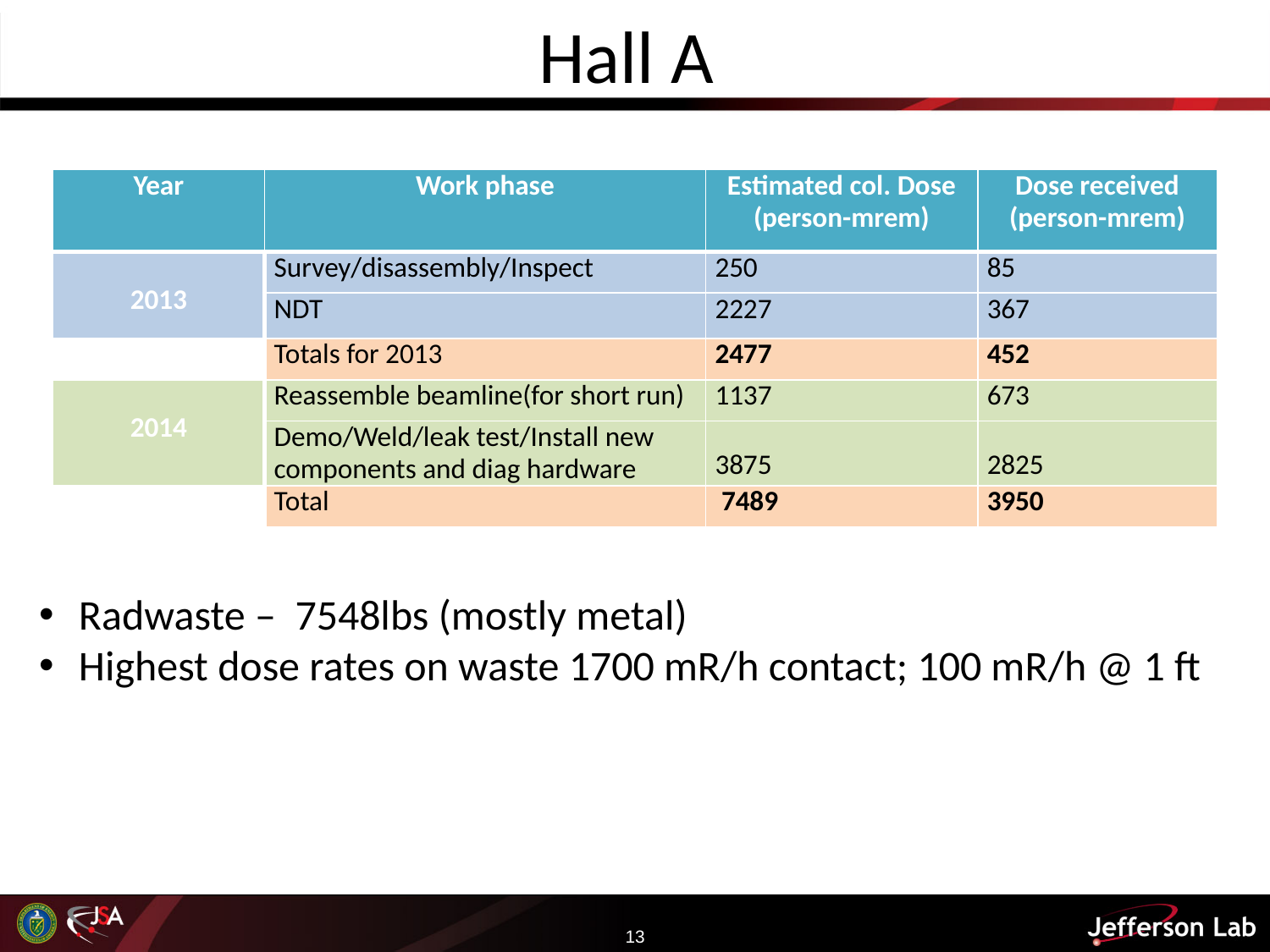

Hall A
| Year | Work phase | Estimated col. Dose (person-mrem) | Dose received (person-mrem) |
| --- | --- | --- | --- |
| 2013 | Survey/disassembly/Inspect | 250 | 85 |
|  | NDT | 2227 | 367 |
|  | Totals for 2013 | 2477 | 452 |
| 2014 | Reassemble beamline(for short run) | 1137 | 673 |
|  | Demo/Weld/leak test/Install new components and diag hardware | 3875 | 2825 |
|  | Total | 7489 | 3950 |
Radwaste –  7548lbs (mostly metal)
Highest dose rates on waste 1700 mR/h contact; 100 mR/h @ 1 ft

13